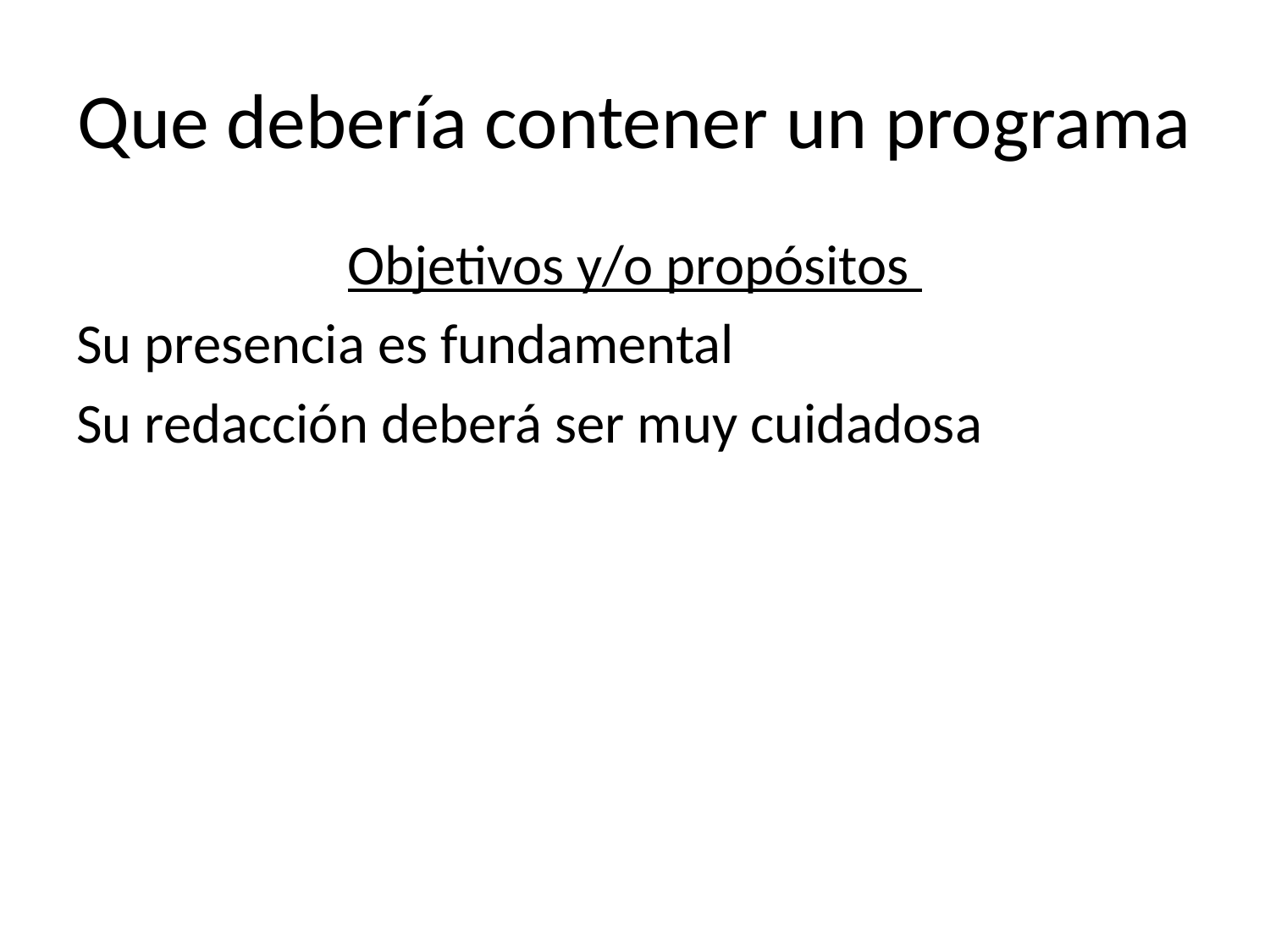

# Que debería contener un programa
Objetivos y/o propósitos
Su presencia es fundamental
Su redacción deberá ser muy cuidadosa